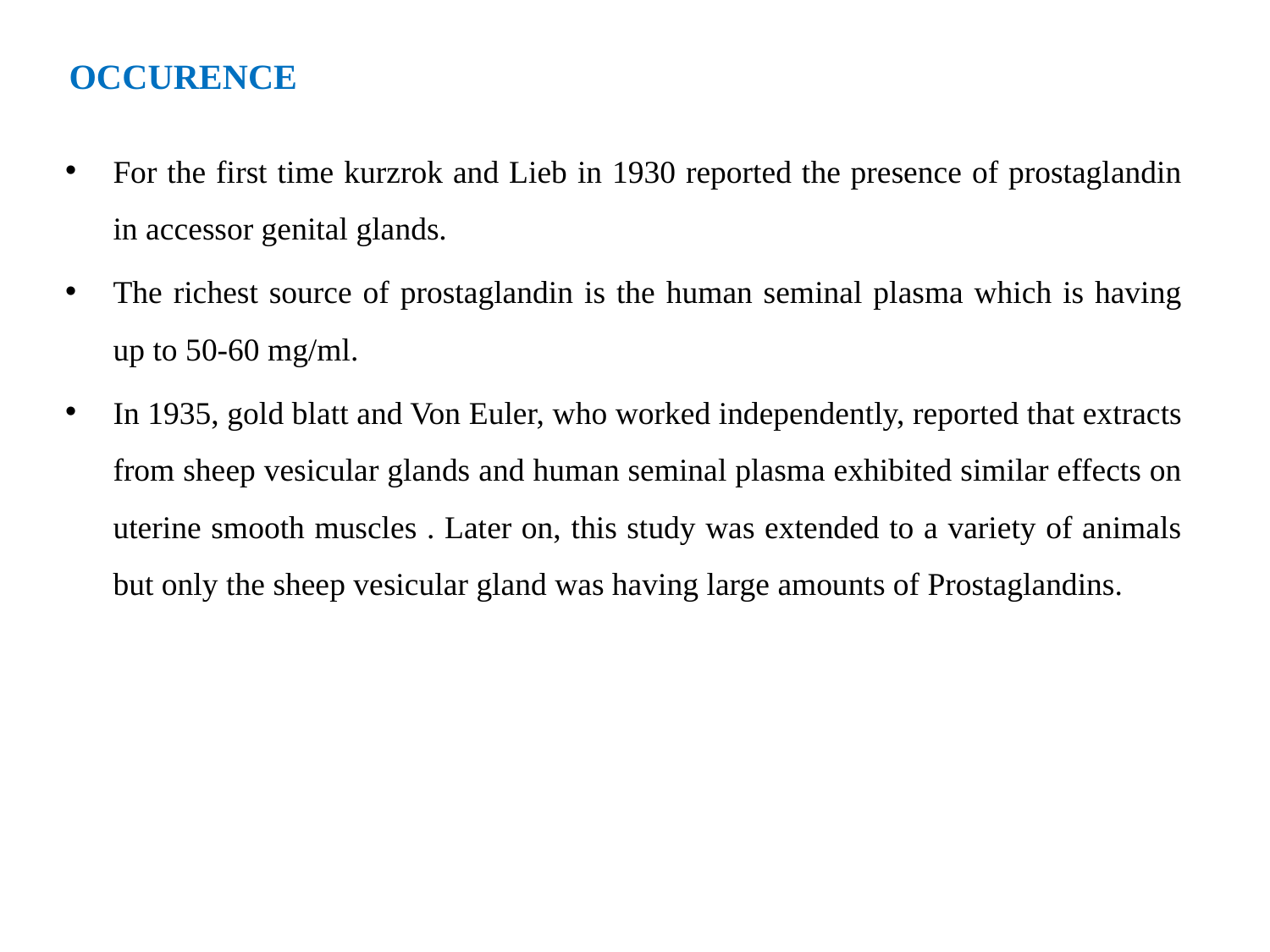

# OCCURENCE
For the first time kurzrok and Lieb in 1930 reported the presence of prostaglandin in accessor genital glands.
The richest source of prostaglandin is the human seminal plasma which is having up to 50-60 mg/ml.
In 1935, gold blatt and Von Euler, who worked independently, reported that extracts from sheep vesicular glands and human seminal plasma exhibited similar effects on uterine smooth muscles . Later on, this study was extended to a variety of animals but only the sheep vesicular gland was having large amounts of Prostaglandins.